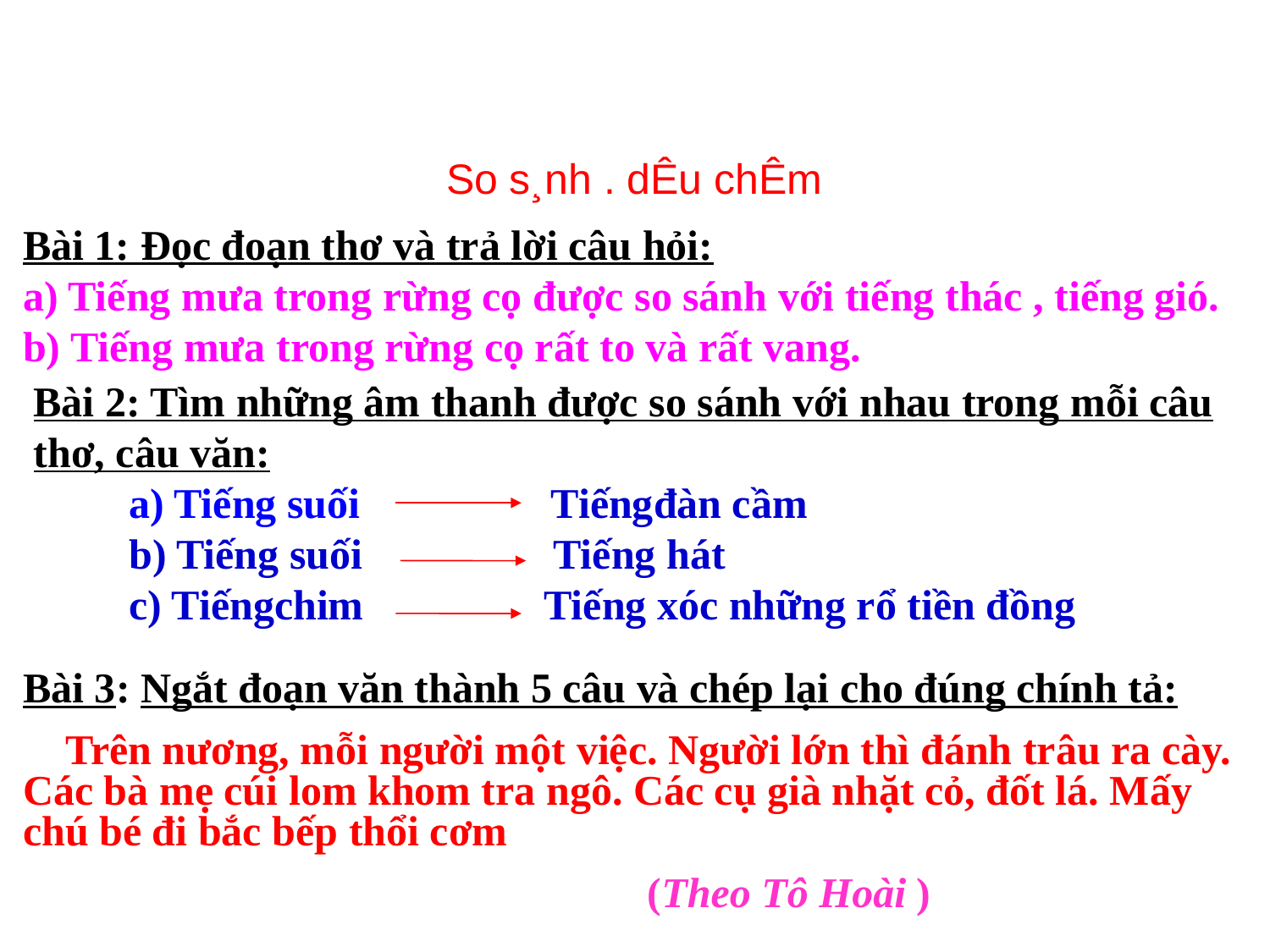

So s¸nh . dÊu chÊm
Bài 1: Đọc đoạn thơ và trả lời câu hỏi:
a) Tiếng mưa trong rừng cọ được so sánh với tiếng thác , tiếng gió.
b) Tiếng mưa trong rừng cọ rất to và rất vang.
Bài 2: Tìm những âm thanh được so sánh với nhau trong mỗi câu thơ, câu văn:
         a) Tiếng suối                  Tiếngđàn cầm
         b) Tiếng suối                  Tiếng hát
         c) Tiếngchim                 Tiếng xóc những rổ tiền đồng

Bài 3: Ngắt đoạn văn thành 5 câu và chép lại cho đúng chính tả:
    Trên nương, mỗi người một việc. Người lớn thì đánh trâu ra cày. Các bà mẹ cúi lom khom tra ngô. Các cụ già nhặt cỏ, đốt lá. Mấy chú bé đi bắc bếp thổi cơm
                                                           (Theo Tô Hoài )